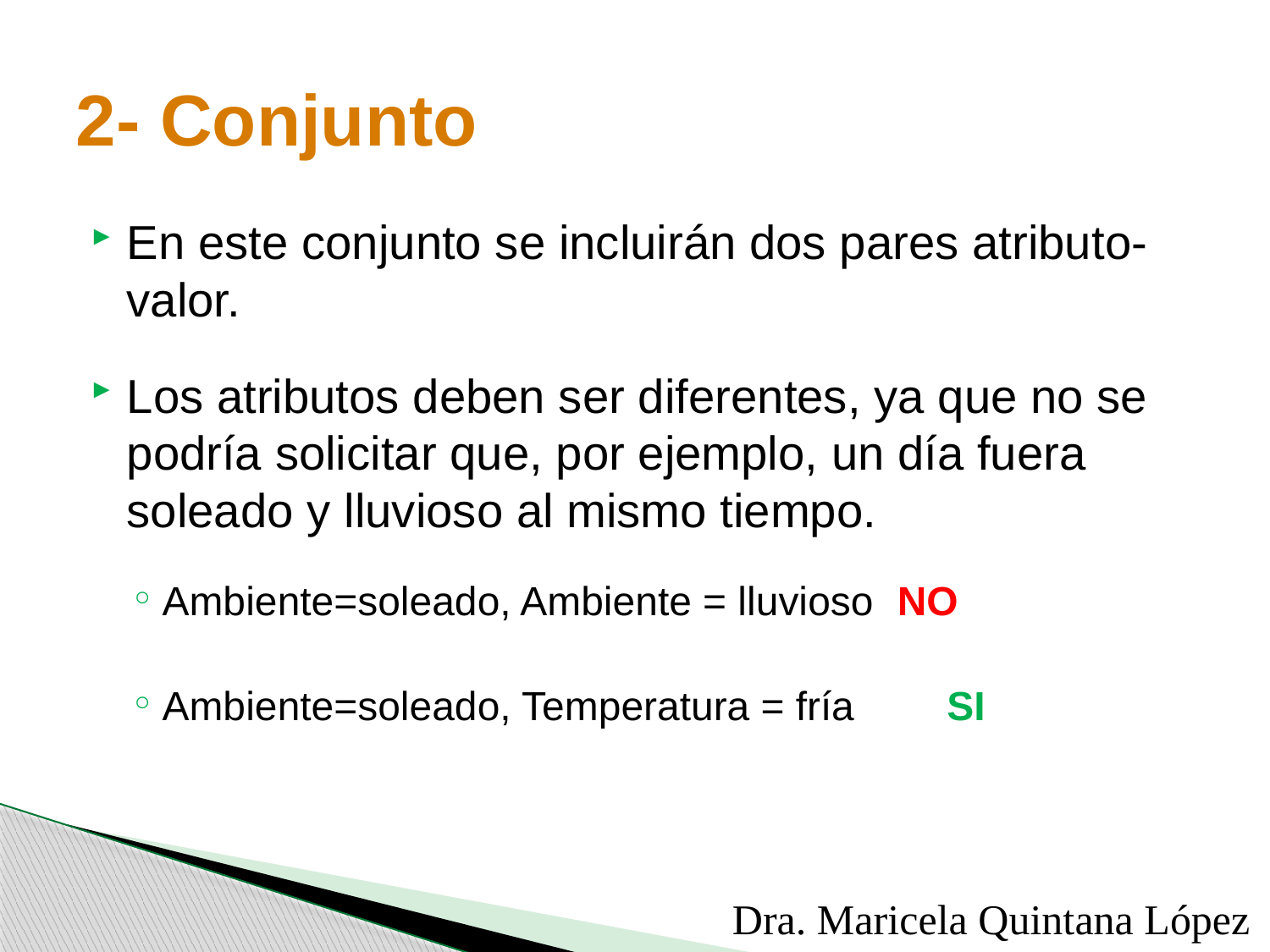

# 2- Conjunto
En este conjunto se incluirán dos pares atributo-valor.

Los atributos deben ser diferentes, ya que no se podría solicitar que, por ejemplo, un día fuera soleado y lluvioso al mismo tiempo.

Ambiente=soleado, Ambiente = lluvioso  NO

Ambiente=soleado, Temperatura = fría	  SI